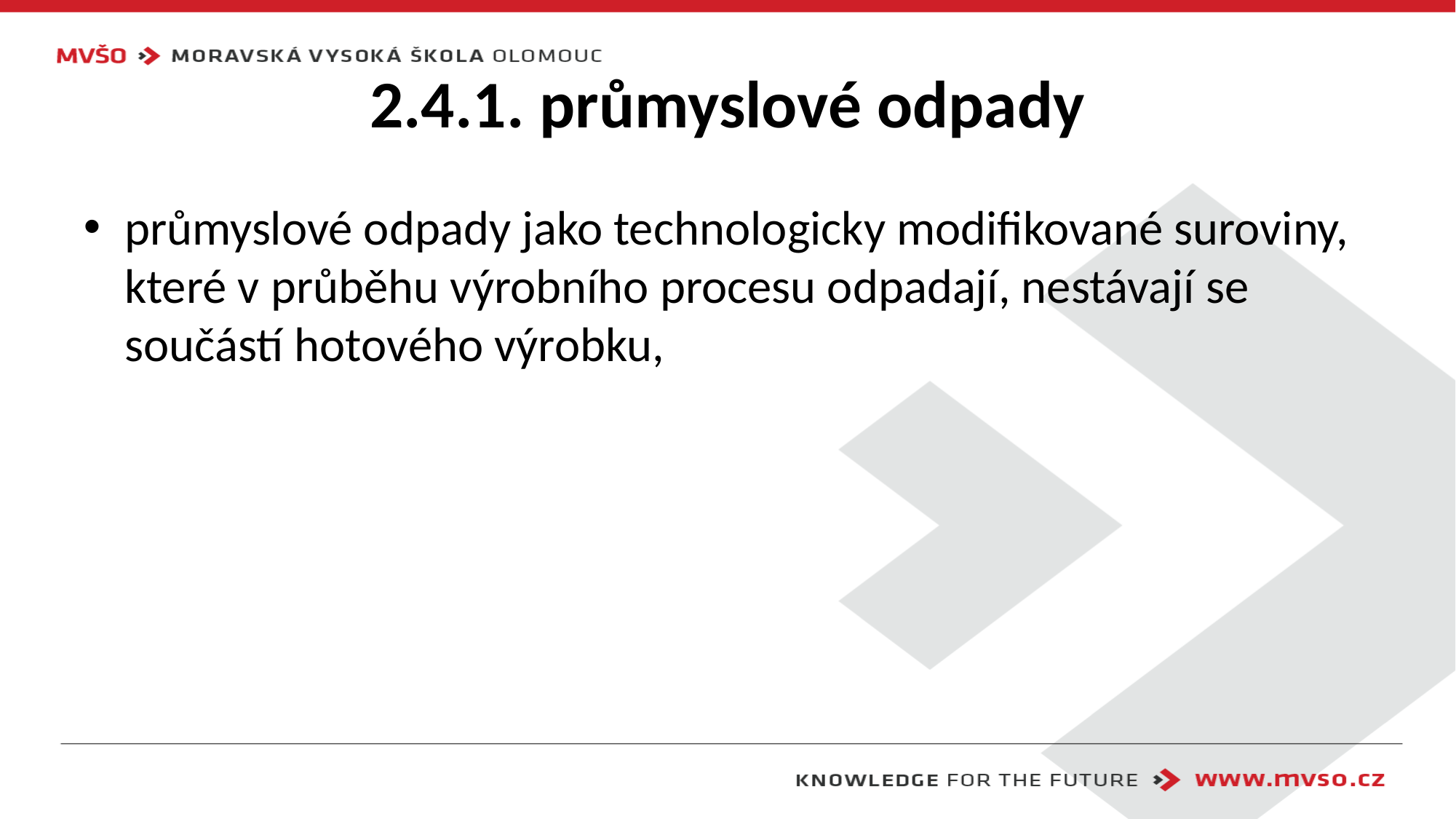

# 2.4.1. průmyslové odpady
průmyslové odpady jako technologicky modifikované suroviny, které v průběhu výrobního procesu odpadají, nestávají se součástí hotového výrobku,